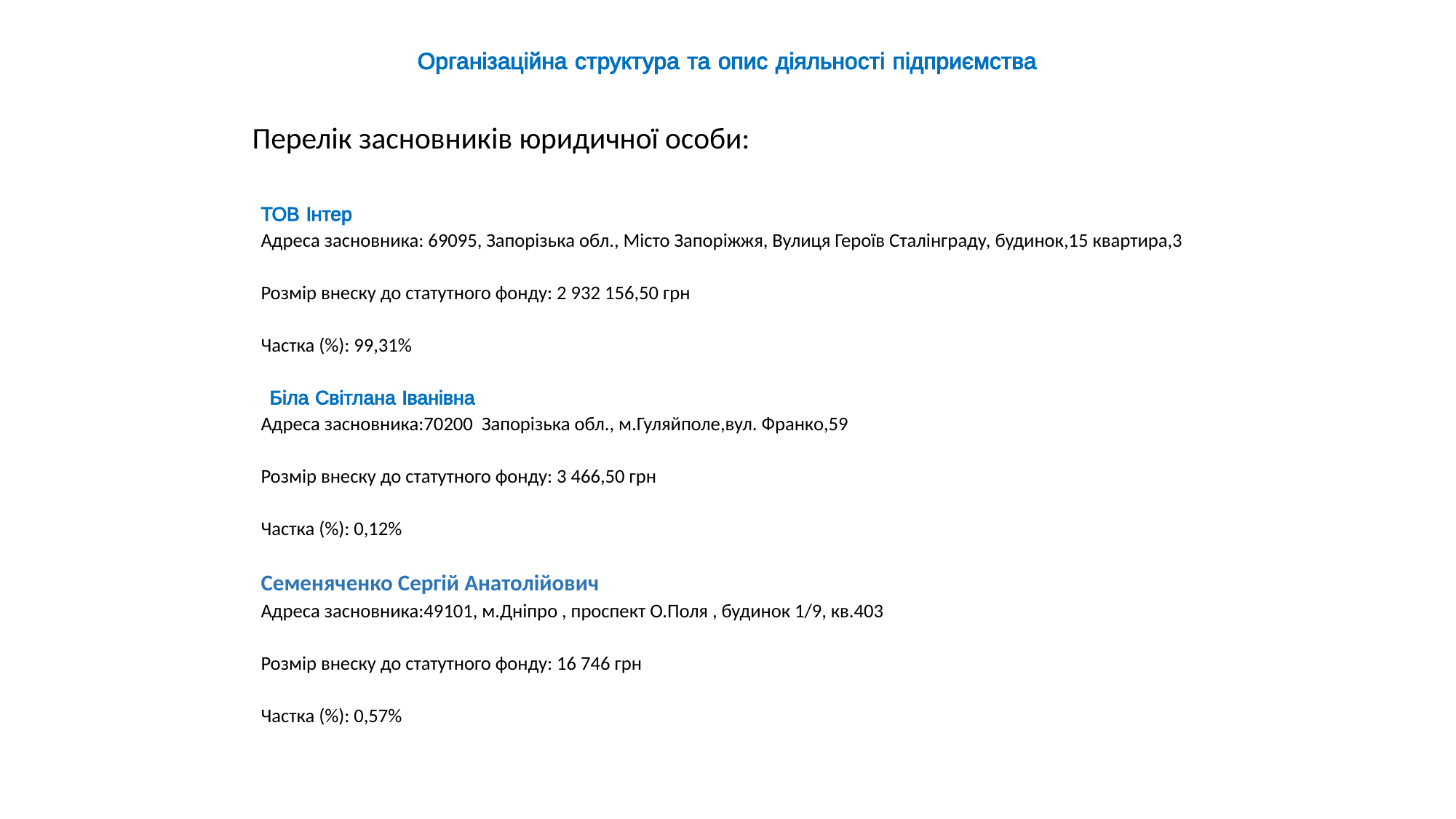

# Організаційна структура та опис діяльності підприємства
                     Перелік засновників юридичної особи:

ТОВ Інтер
Адреса засновника: 69095, Запорізька обл., Місто Запоріжжя, Вулиця Героїв Сталінграду, будинок,15 квартира,3

Розмір внеску до статутного фонду: 2 932 156,50 грн

Частка (%): 99,31%

  Біла Світлана Іванівна
Адреса засновника:70200  Запорізька обл., м.Гуляйполе,вул. Франко,59

Розмір внеску до статутного фонду: 3 466,50 грн

Частка (%): 0,12%

Семеняченко Сергій Анатолійович
Адреса засновника:49101, м.Дніпро , проспект О.Поля , будинок 1/9, кв.403

Розмір внеску до статутного фонду: 16 746 грн

Частка (%): 0,57%